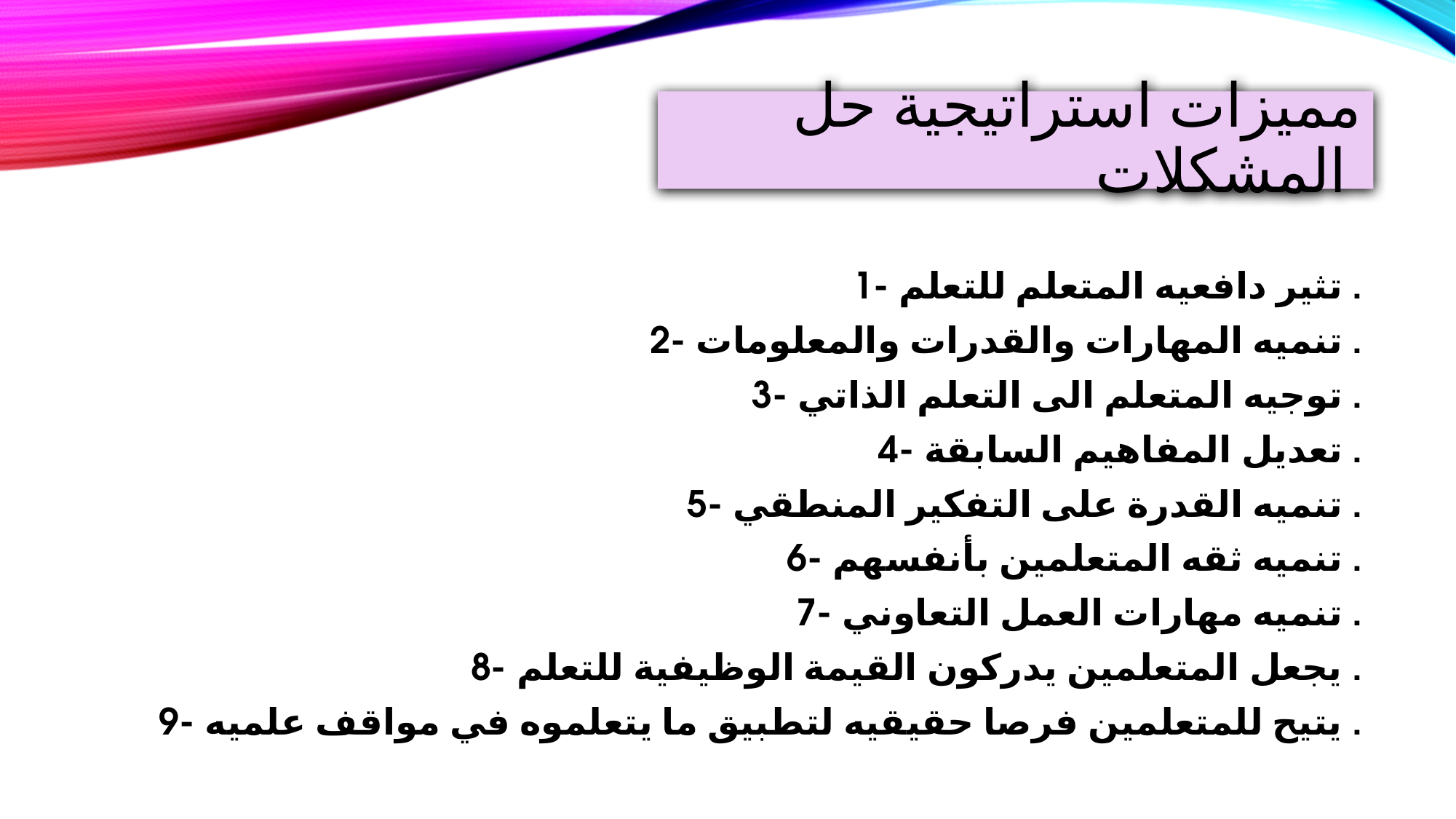

# مميزات استراتيجية حل المشكلات
1- تثير دافعيه المتعلم للتعلم .
2- تنميه المهارات والقدرات والمعلومات .
3- توجيه المتعلم الى التعلم الذاتي .
4- تعديل المفاهيم السابقة .
5- تنميه القدرة على التفكير المنطقي .
6- تنميه ثقه المتعلمين بأنفسهم .
7- تنميه مهارات العمل التعاوني .
8- يجعل المتعلمين يدركون القيمة الوظيفية للتعلم .
9- يتيح للمتعلمين فرصا حقيقيه لتطبيق ما يتعلموه في مواقف علميه .